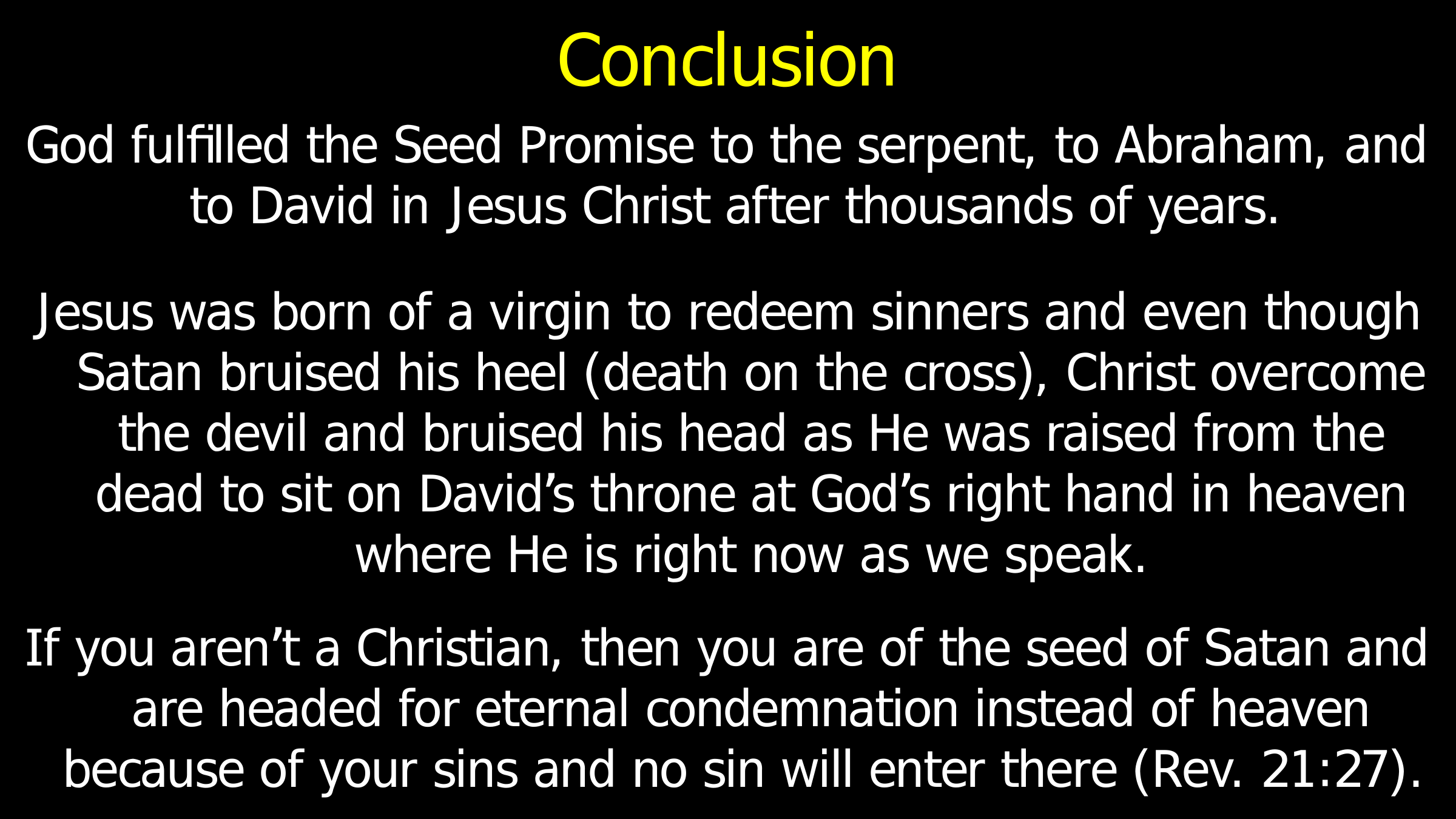

# Conclusion
God fulfilled the Seed Promise to the serpent, to Abraham, and to David in Jesus Christ after thousands of years.

Jesus was born of a virgin to redeem sinners and even though Satan bruised his heel (death on the cross), Christ overcome the devil and bruised his head as He was raised from the dead to sit on David’s throne at God’s right hand in heaven where He is right now as we speak.

If you aren’t a Christian, then you are of the seed of Satan and are headed for eternal condemnation instead of heaven because of your sins and no sin will enter there (Rev. 21:27).